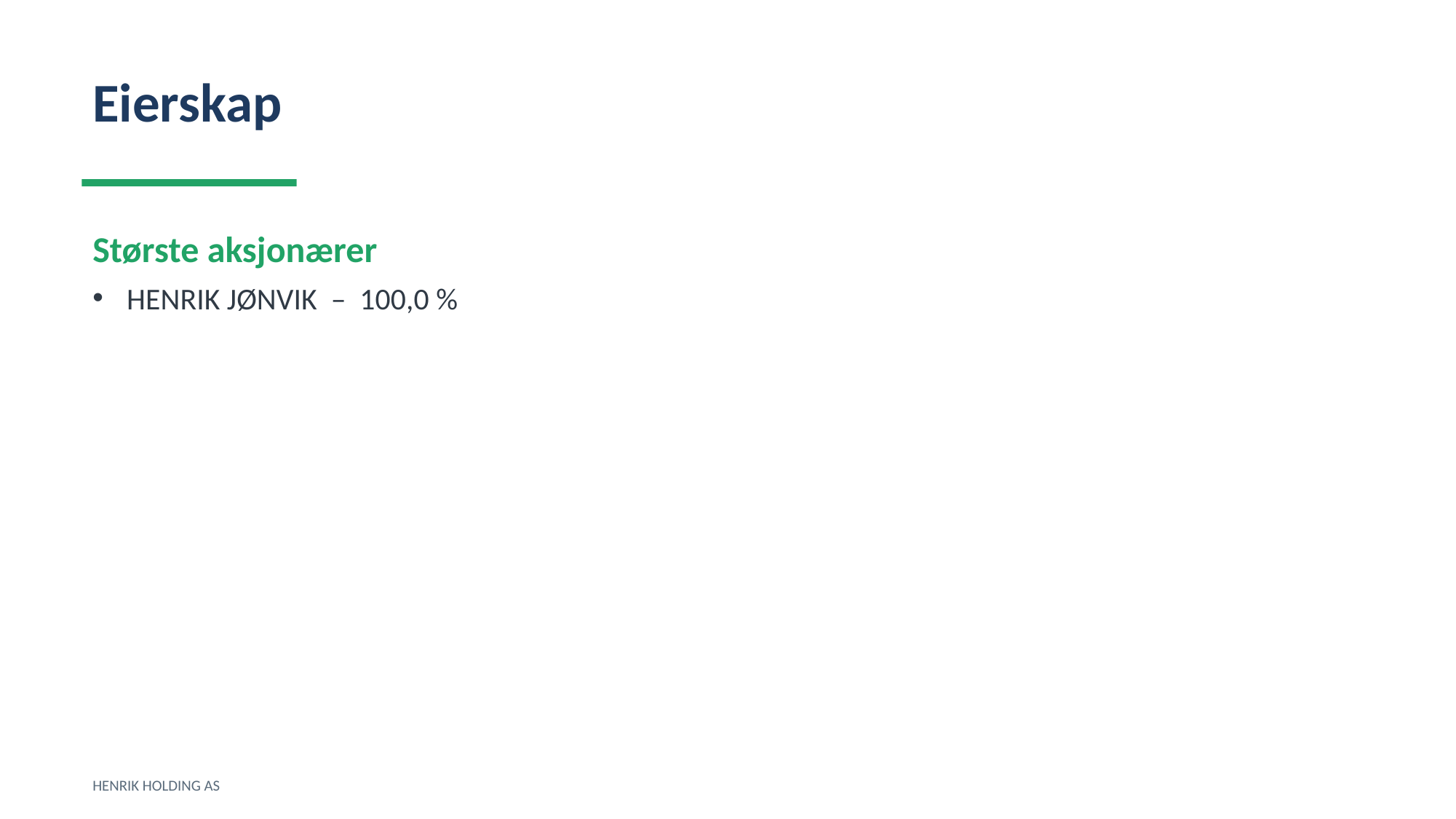

Eierskap

Største aksjonærer
HENRIK JØNVIK  –  100,0 %
HENRIK HOLDING AS